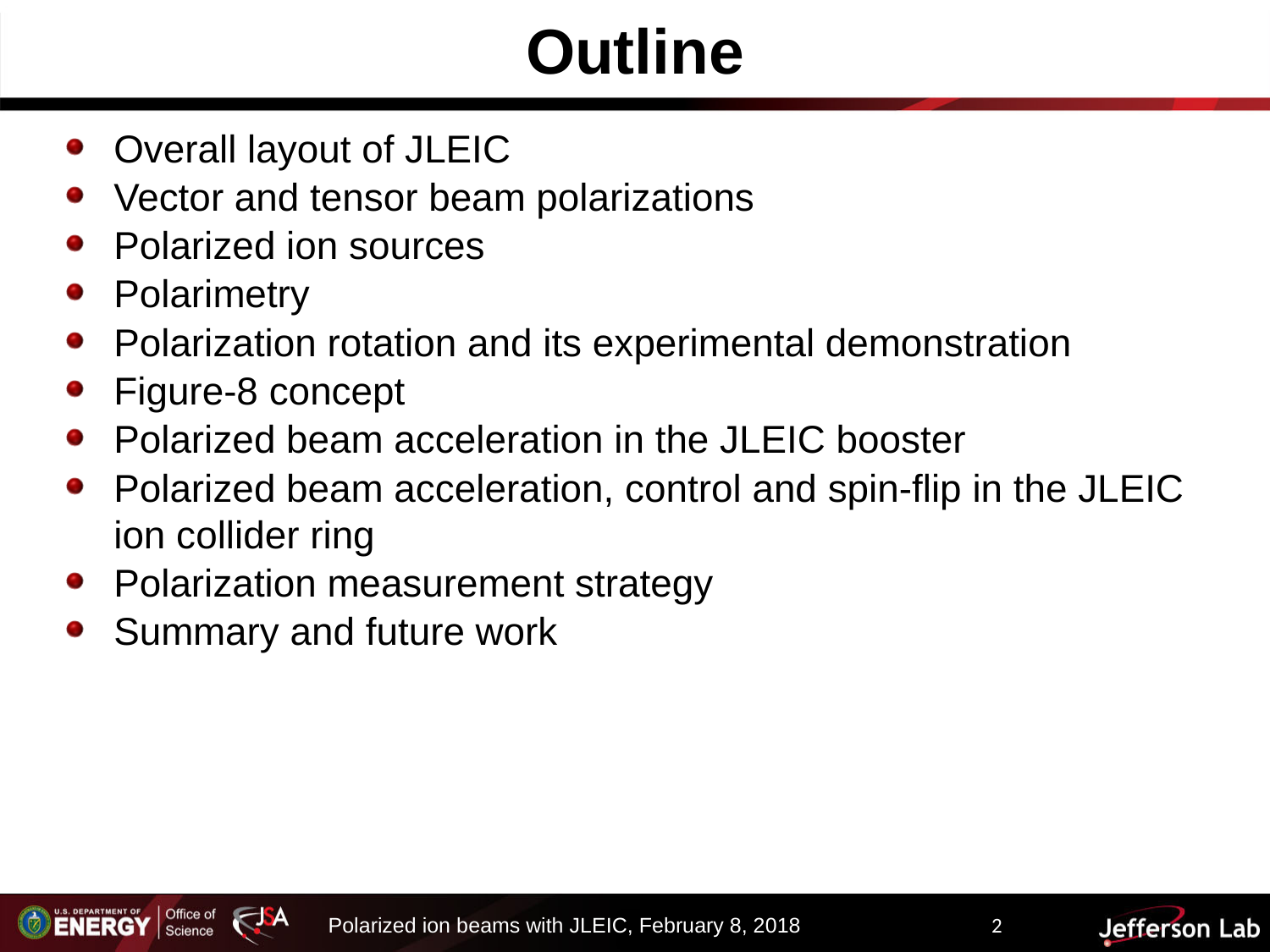

Outline
Overall layout of JLEIC
Vector and tensor beam polarizations
Polarized ion sources
Polarimetry
Polarization rotation and its experimental demonstration
Figure-8 concept
Polarized beam acceleration in the JLEIC booster
Polarized beam acceleration, control and spin-flip in the JLEIC ion collider ring
Polarization measurement strategy
Summary and future work